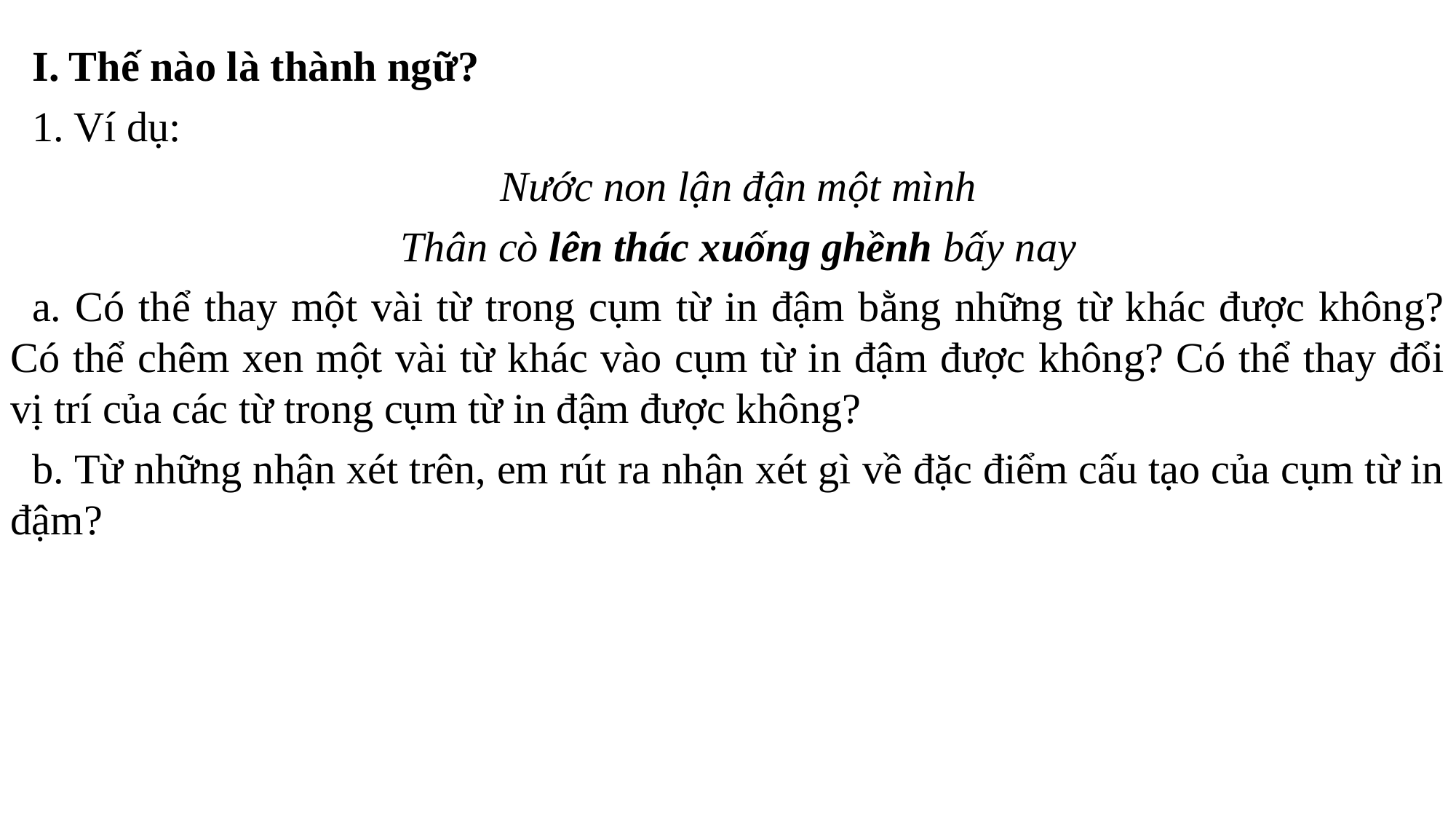

I. Thế nào là thành ngữ?
1. Ví dụ:
Nước non lận đận một mình
Thân cò lên thác xuống ghềnh bấy nay
a. Có thể thay một vài từ trong cụm từ in đậm bằng những từ khác được không? Có thể chêm xen một vài từ khác vào cụm từ in đậm được không? Có thể thay đổi vị trí của các từ trong cụm từ in đậm được không?
b. Từ những nhận xét trên, em rút ra nhận xét gì về đặc điểm cấu tạo của cụm từ in đậm?